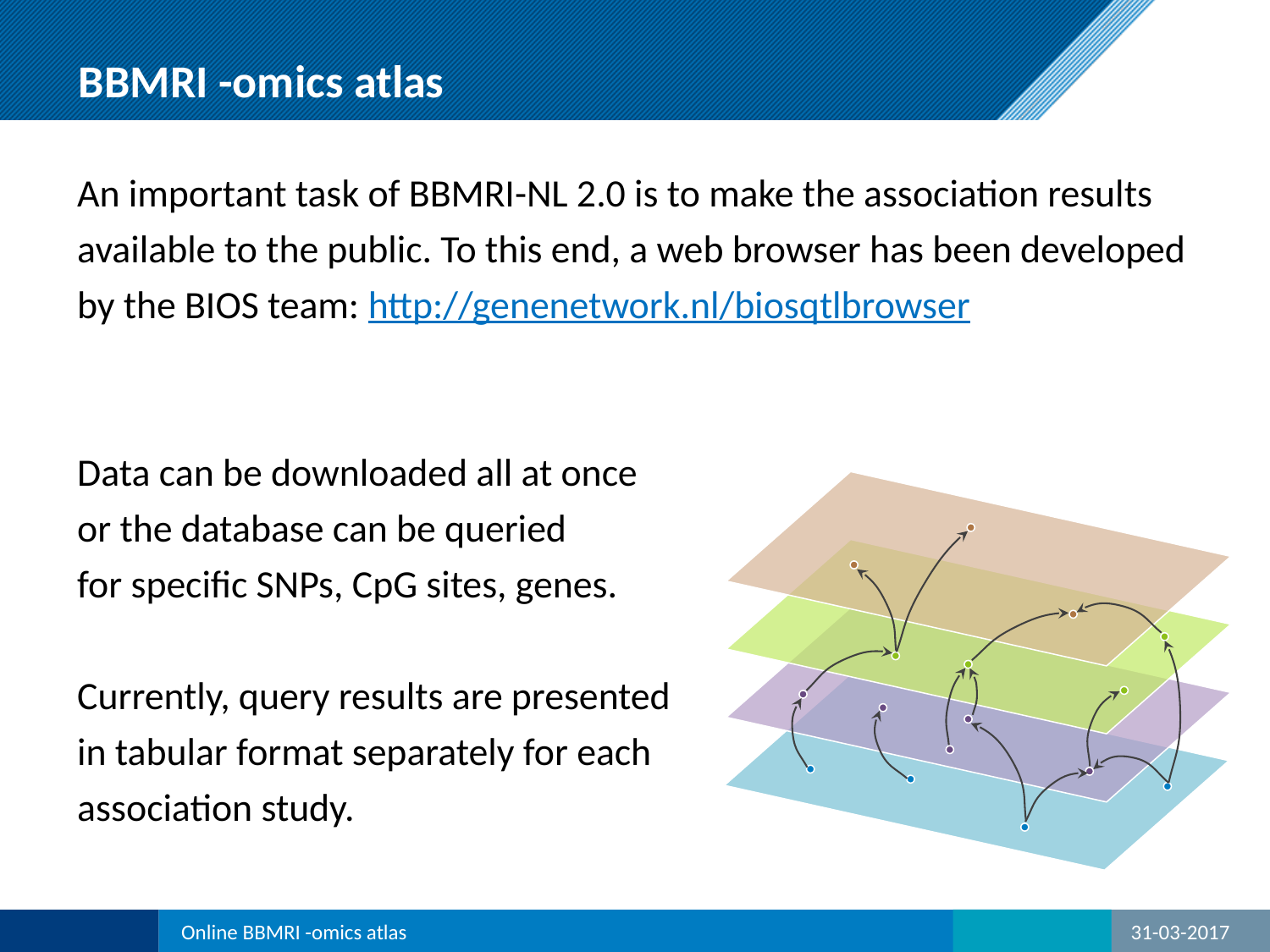

# BBMRI -omics atlas
An important task of BBMRI-NL 2.0 is to make the association results available to the public. To this end, a web browser has been developed by the BIOS team: http://genenetwork.nl/biosqtlbrowser

Data can be downloaded all at once
or the database can be queried
for specific SNPs, CpG sites, genes.
Currently, query results are presented
in tabular format separately for each
association study.

Online BBMRI -omics atlas
31-03-2017